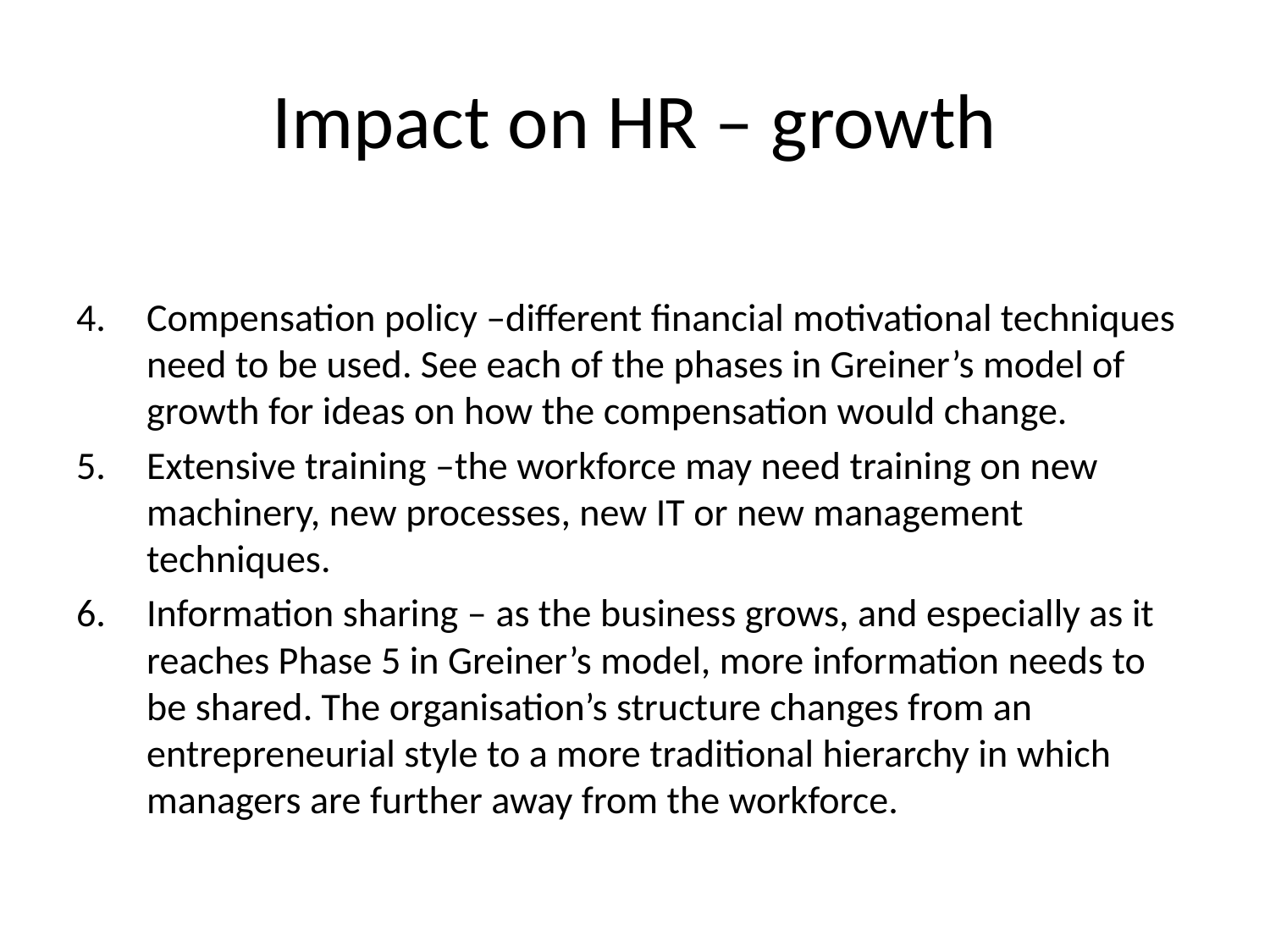

# Impact on HR – growth
Compensation policy –different financial motivational techniques need to be used. See each of the phases in Greiner’s model of growth for ideas on how the compensation would change.
Extensive training –the workforce may need training on new machinery, new processes, new IT or new management techniques.
Information sharing – as the business grows, and especially as it reaches Phase 5 in Greiner’s model, more information needs to be shared. The organisation’s structure changes from an entrepreneurial style to a more traditional hierarchy in which managers are further away from the workforce.